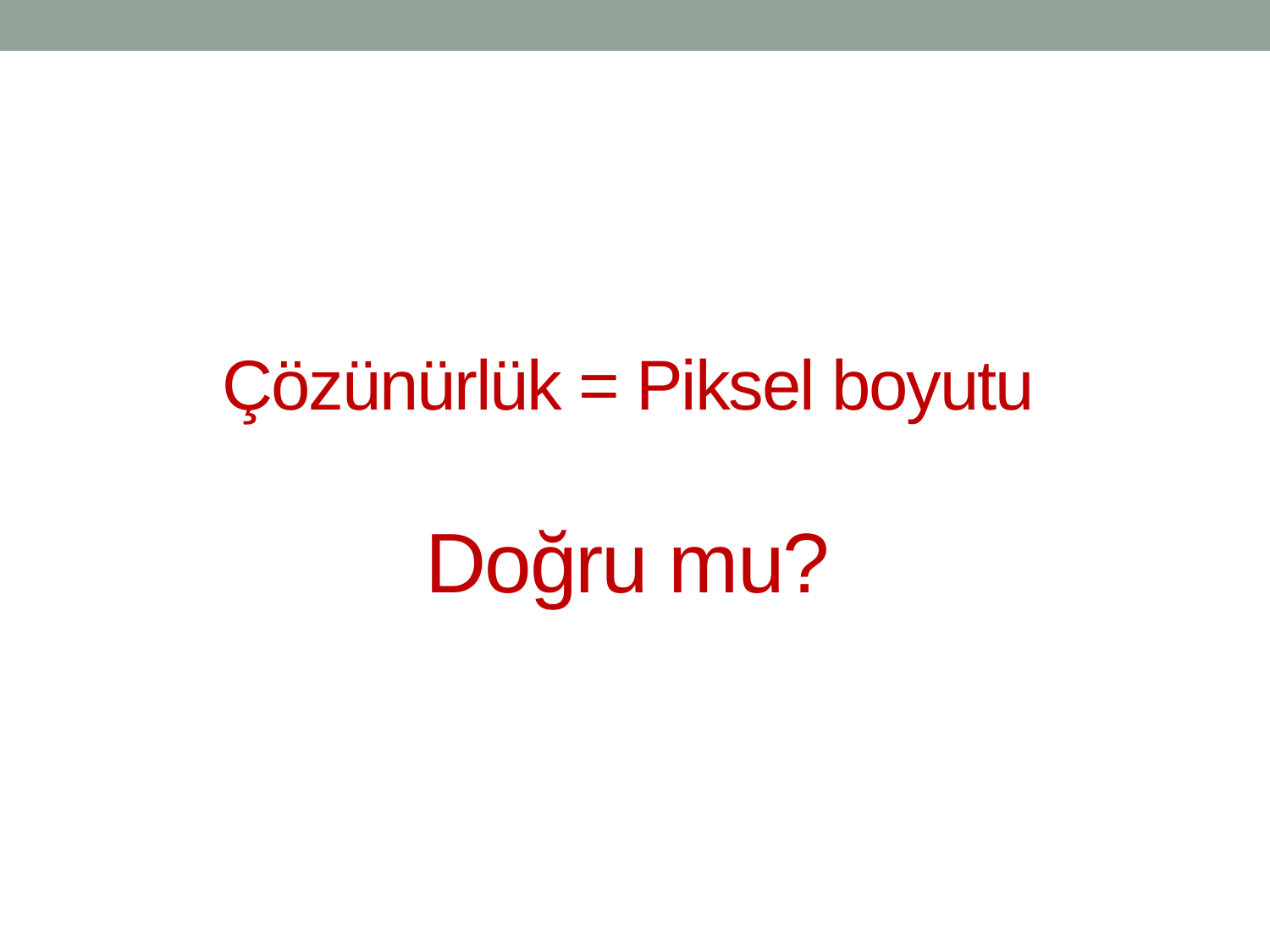

# Çözünürlük = Piksel boyutu Doğru mu?